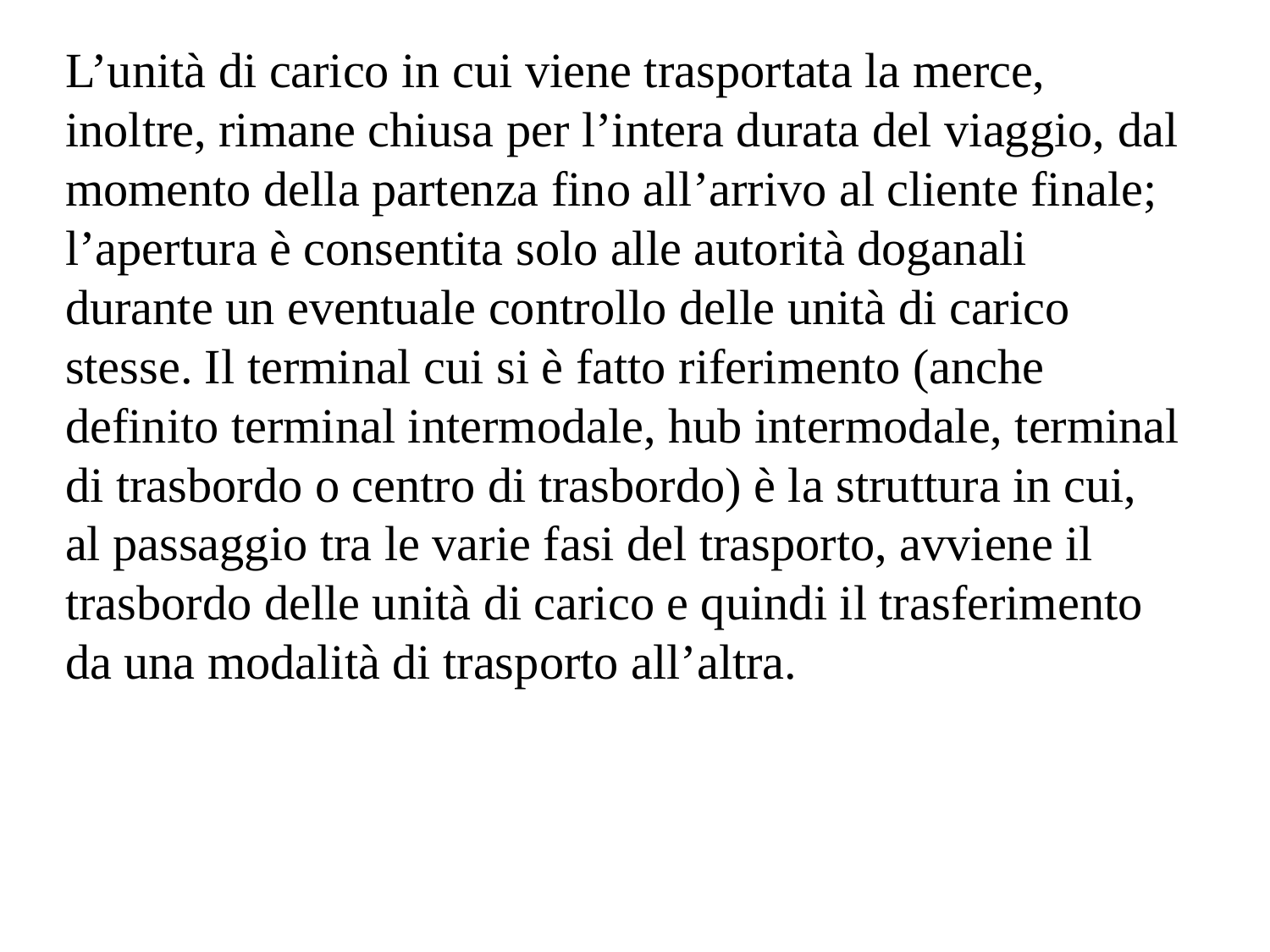

L’unità di carico in cui viene trasportata la merce, inoltre, rimane chiusa per l’intera durata del viaggio, dal momento della partenza fino all’arrivo al cliente finale; l’apertura è consentita solo alle autorità doganali durante un eventuale controllo delle unità di carico stesse. Il terminal cui si è fatto riferimento (anche definito terminal intermodale, hub intermodale, terminal di trasbordo o centro di trasbordo) è la struttura in cui, al passaggio tra le varie fasi del trasporto, avviene il trasbordo delle unità di carico e quindi il trasferimento da una modalità di trasporto all’altra.